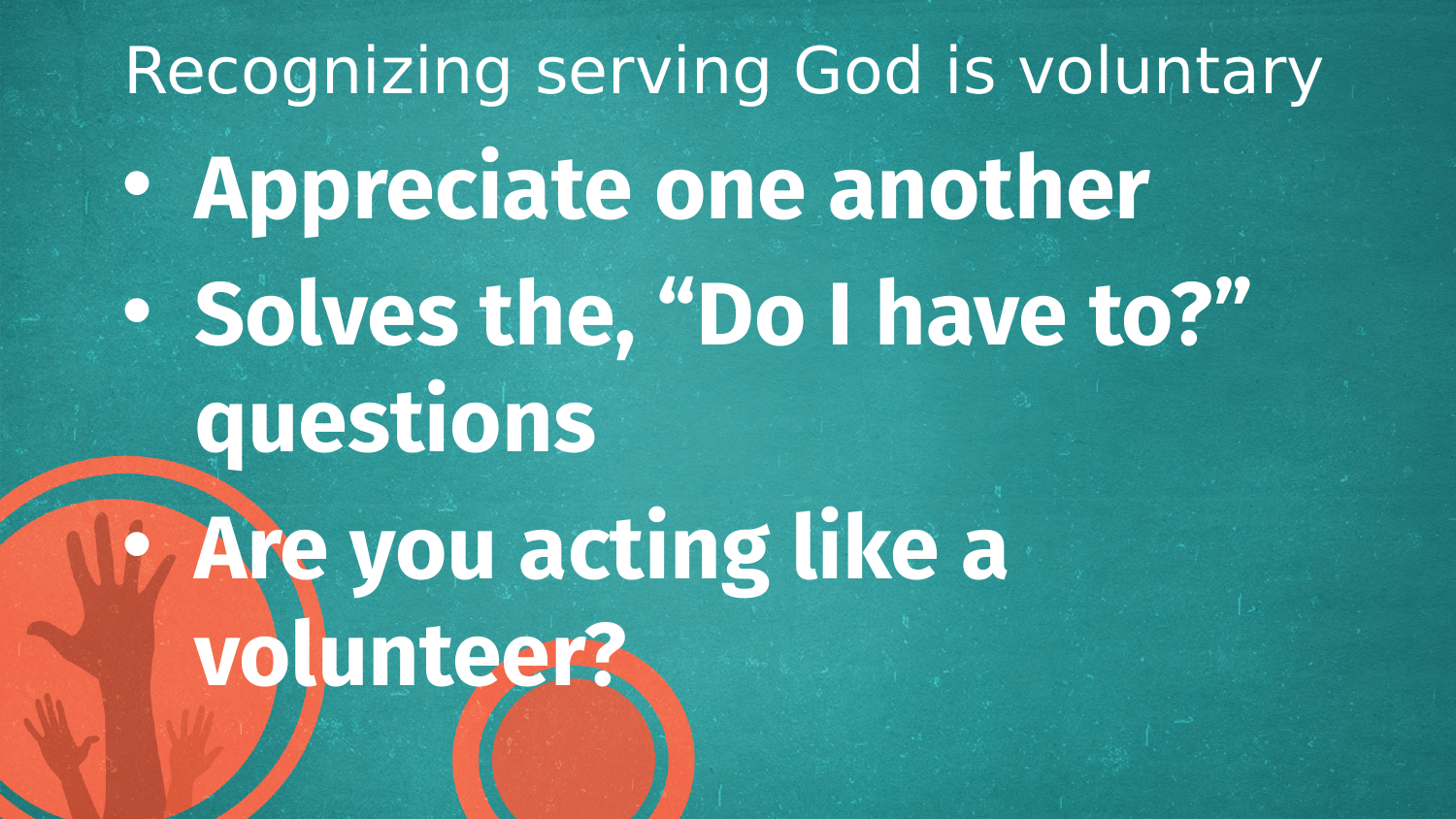

Recognizing serving God is voluntary
Appreciate one another
Solves the, “Do I have to?” questions
Are you acting like a volunteer?